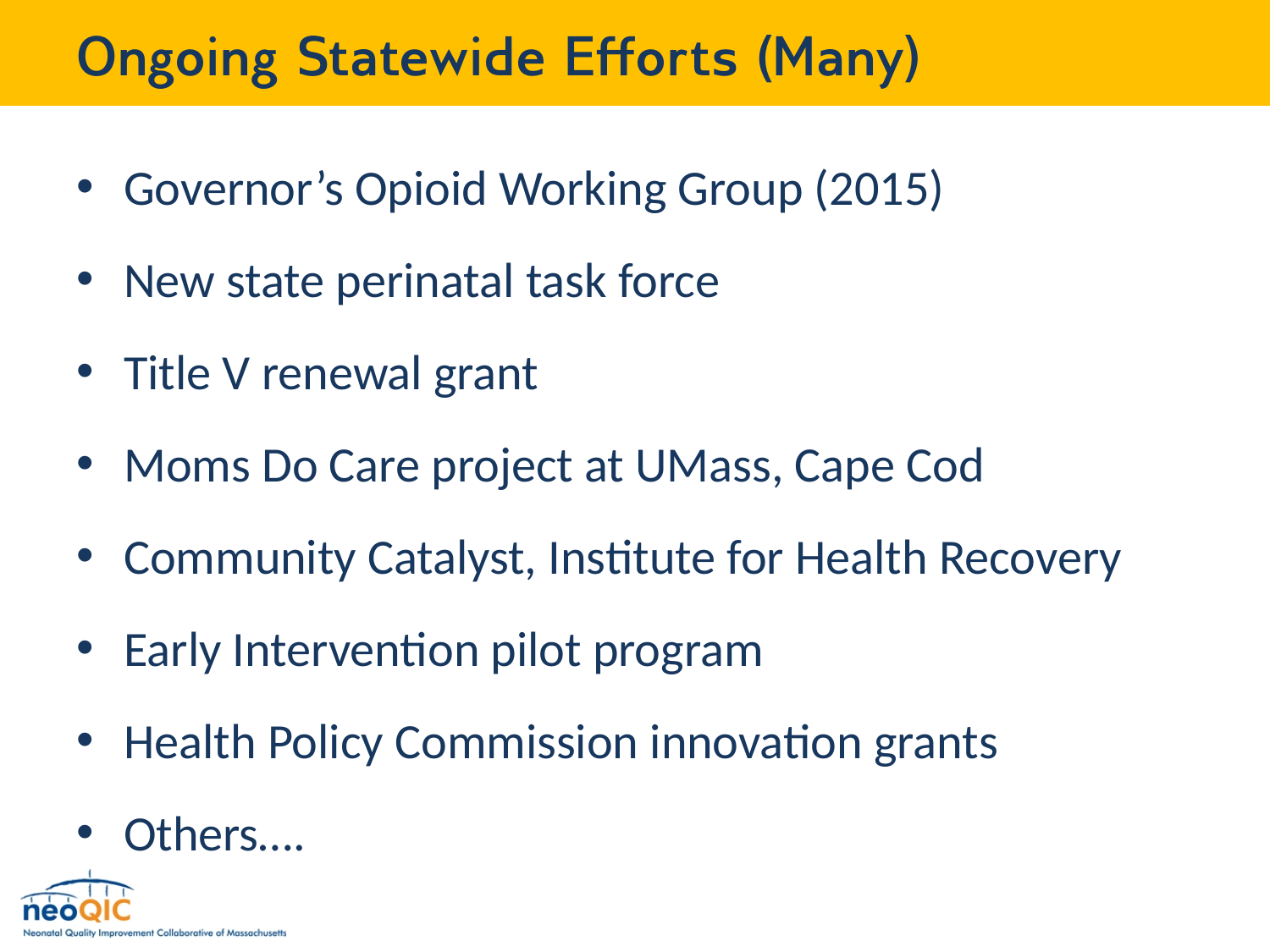

# Ongoing Statewide Efforts (Many)
Governor’s Opioid Working Group (2015)
New state perinatal task force
Title V renewal grant
Moms Do Care project at UMass, Cape Cod
Community Catalyst, Institute for Health Recovery
Early Intervention pilot program
Health Policy Commission innovation grants
Others….